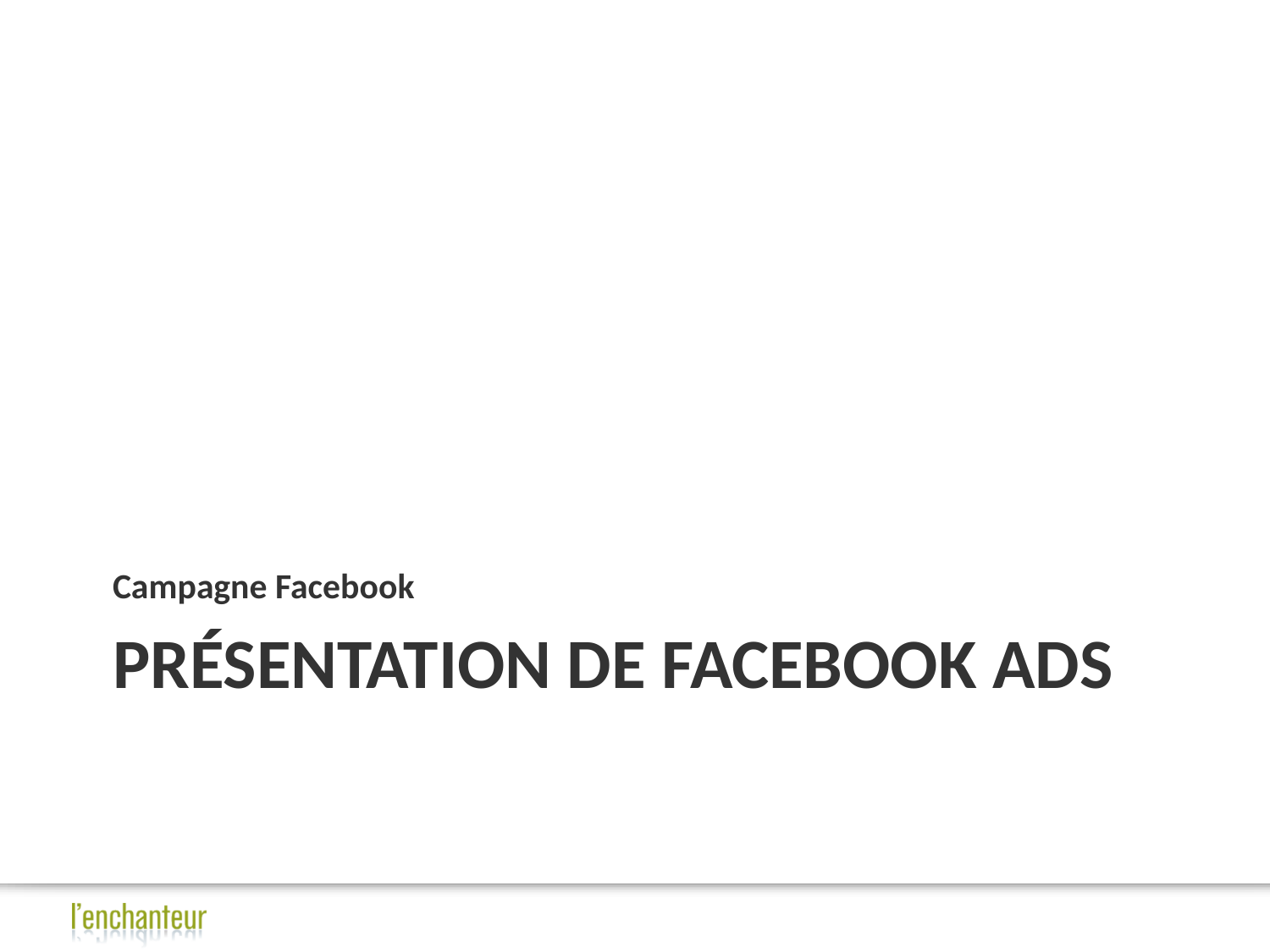

Campagne Facebook
# Présentation de Facebook ads